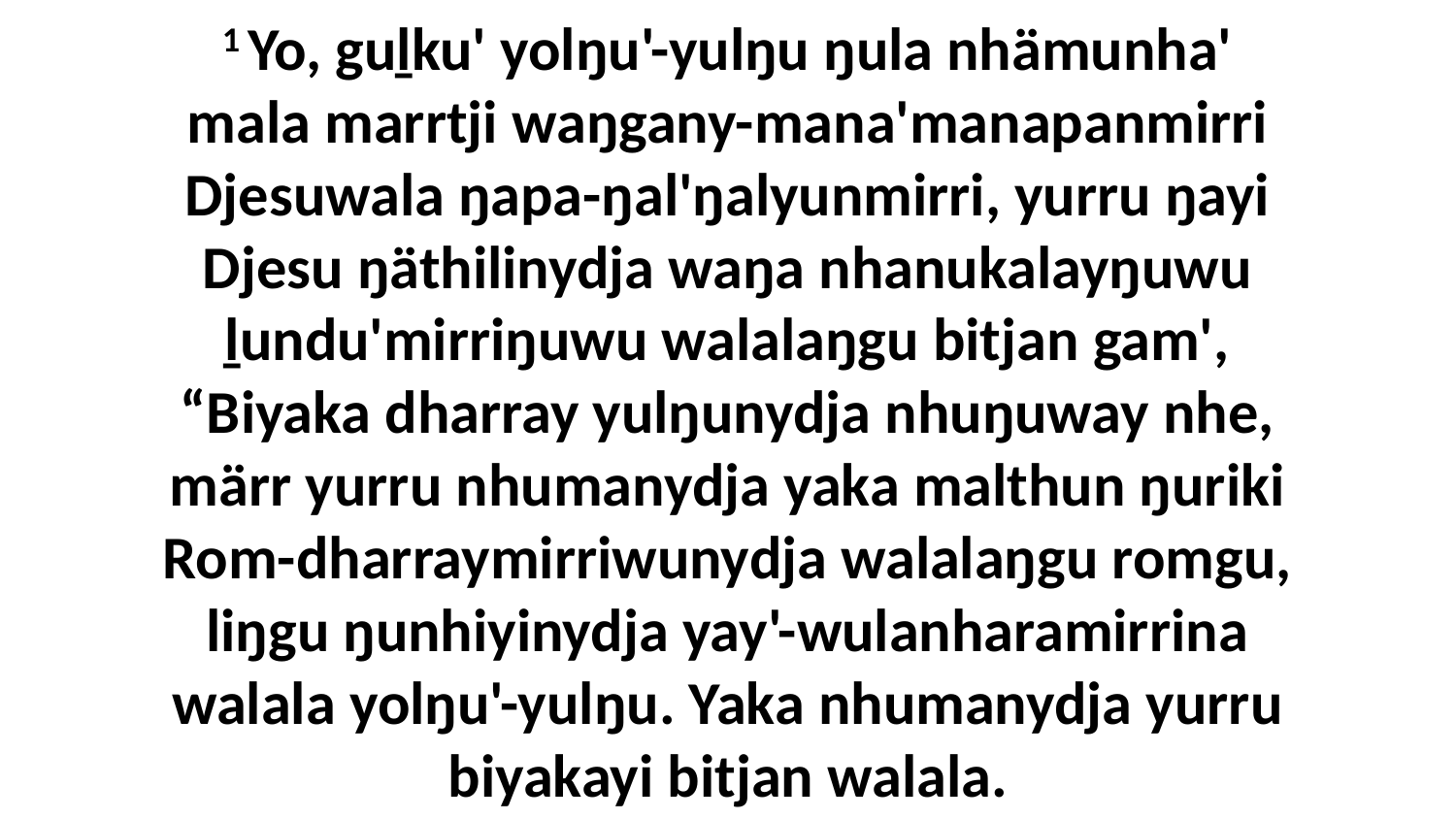

1 Yo, guḻku' yolŋu'-yulŋu ŋula nhämunha' mala marrtji waŋgany-mana'manapanmirri Djesuwala ŋapa-ŋal'ŋalyunmirri, yurru ŋayi Djesu ŋäthilinydja waŋa nhanukalayŋuwu ḻundu'mirriŋuwu walalaŋgu bitjan gam', “Biyaka dharray yulŋunydja nhuŋuway nhe, märr yurru nhumanydja yaka malthun ŋuriki Rom-dharraymirriwunydja walalaŋgu romgu, liŋgu ŋunhiyinydja yay'-wulanharamirrina walala yolŋu'-yulŋu. Yaka nhumanydja yurru biyakayi bitjan walala.